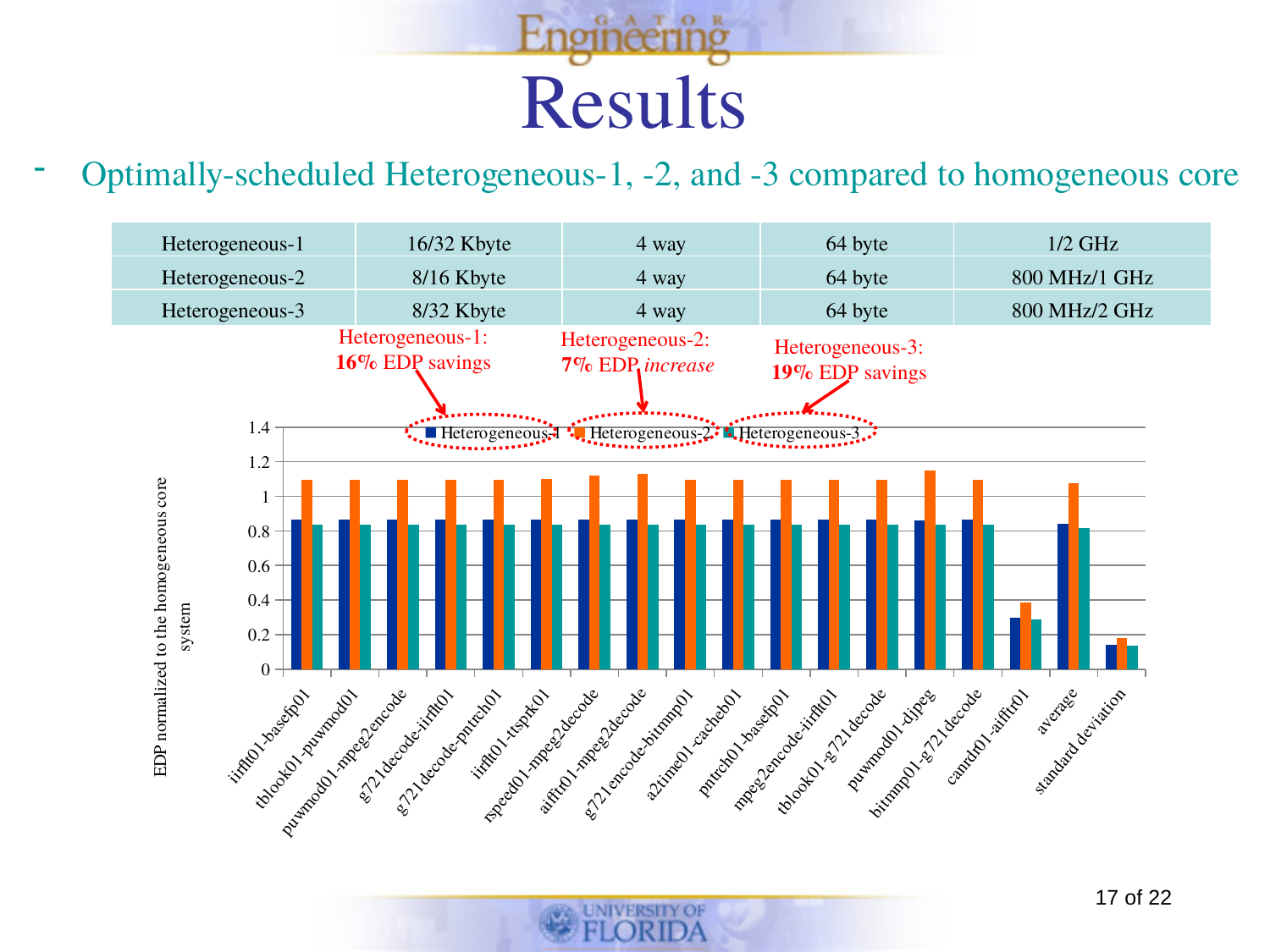

# Results
Optimally-scheduled Heterogeneous-1, -2, and -3 compared to homogeneous core
| Heterogeneous-1 | 16/32 Kbyte | 4 way | 64 byte | 1/2 GHz |
| --- | --- | --- | --- | --- |
| Heterogeneous-2 | 8/16 Kbyte | 4 way | 64 byte | 800 MHz/1 GHz |
| --- | --- | --- | --- | --- |
| Heterogeneous-3 | 8/32 Kbyte | 4 way | 64 byte | 800 MHz/2 GHz |
| --- | --- | --- | --- | --- |
Heterogeneous-1:
16% EDP savings
Heterogeneous-2:
7% EDP increase
Heterogeneous-3:
19% EDP savings

### Chart

| Category | Heterogeneous-1 | Heterogeneous-2 | Heterogeneous-3 |
|---|---|---|---|
| iirflt01-basefp01 | 0.864221331794337 | 1.097105871288743 | 0.837064970962369 |
| tblook01-puwmod01 | 0.864221341368461 | 1.096704171766215 | 0.837067522595721 |
| puwmod01-mpeg2encode | 0.864221337195033 | 1.097243191861516 | 0.837065649925196 |
| g721decode-iirflt01 | 0.864217313441854 | 1.095806537627472 | 0.837062757654534 |
| g721decode-pntrch01 | 0.863755433393236 | 1.095220899418799 | 0.836614379536084 |
| iirflt01-ttsprk01 | 0.864221312302795 | 1.101426878985531 | 0.837064944561492 |
| rspeed01-mpeg2decode | 0.864221324135139 | 1.118900290121007 | 0.836992858282653 |
| aifftr01-mpeg2decode | 0.86422257933808 | 1.127440558563238 | 0.837072088500207 |
| g721encode-bitmnp01 | 0.864221325165292 | 1.095814385885572 | 0.837065600971076 |
| a2time01-cacheb01 | 0.86422131845194 | 1.096091787622354 | 0.837065684849364 |
| pntrch01-basefp01 | 0.864209062756987 | 1.096229006821682 | 0.837053720307724 |
| mpeg2encode-iirflt01 | 0.864203475144889 | 1.097083330327628 | 0.837046317283226 |
| tblook01-g721decode | 0.864216143776667 | 1.095805066579101 | 0.837060622618856 |
| puwmod01-djpeg | 0.863000610983097 | 1.150618359584986 | 0.833625796734882 |
| bitmnp01-g721decode | 0.864217132764275 | 1.09580497011638 | 0.837061591583149 |
| canrdr01-aifftr01 | 0.296542490980238 | 0.386857171694102 | 0.287224706950248 |
| average | 0.840541420037629 | 1.074887247454195 | 0.814995253875323 |
| standard deviation | 0.141891248994869 | 0.179911392047751 | 0.137396227761398 |